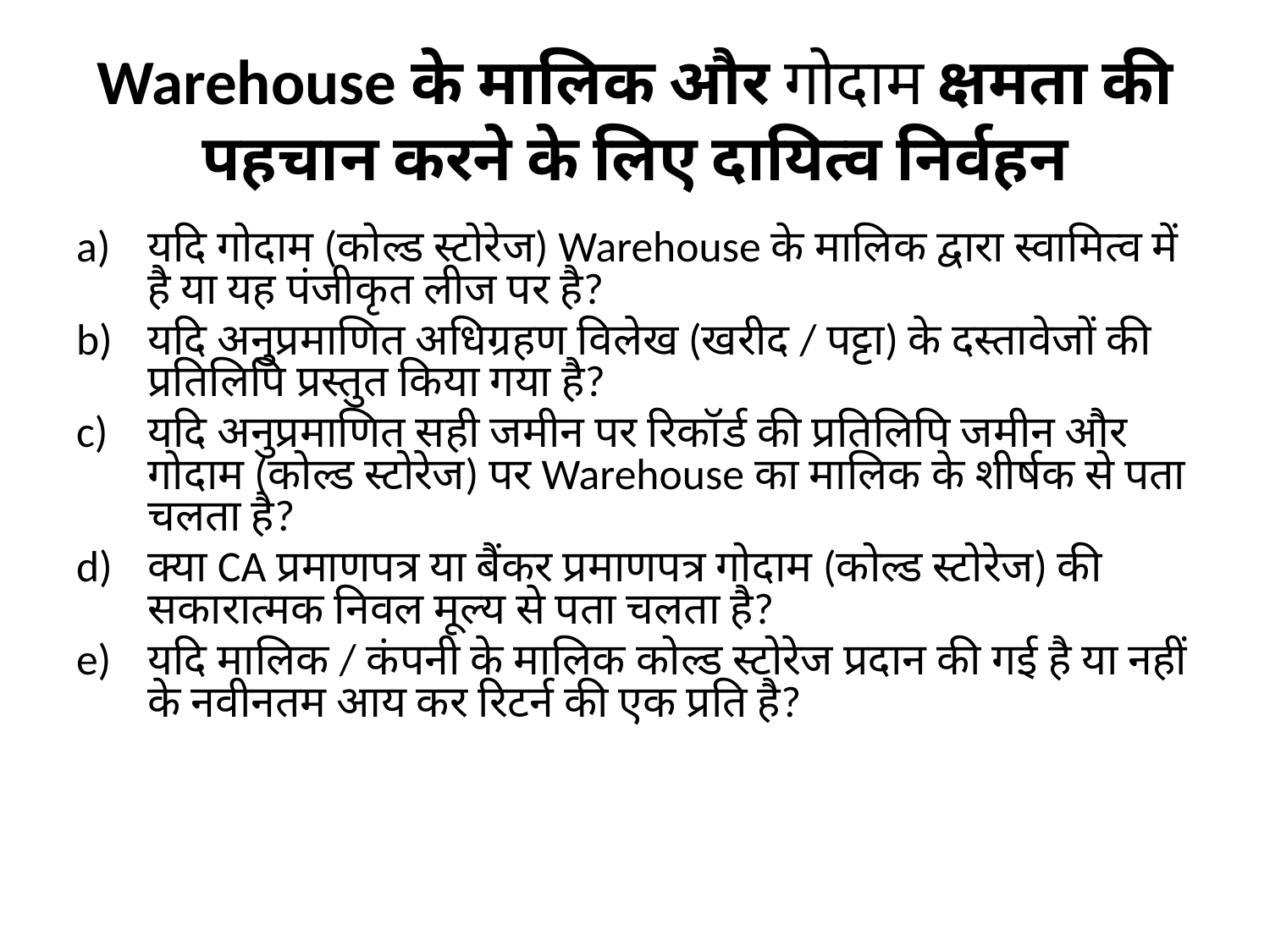

# Warehouse के मालिक और गोदाम क्षमता की पहचान करने के लिए दायित्व निर्वहन
यदि गोदाम (कोल्ड स्टोरेज) Warehouse के मालिक द्वारा स्वामित्व में है या यह पंजीकृत लीज पर है?
यदि अनुप्रमाणित अधिग्रहण विलेख (खरीद / पट्टा) के दस्तावेजों की प्रतिलिपि प्रस्तुत किया गया है?
यदि अनुप्रमाणित सही जमीन पर रिकॉर्ड की प्रतिलिपि जमीन और गोदाम (कोल्ड स्टोरेज) पर Warehouse का मालिक के शीर्षक से पता चलता है?
क्या CA प्रमाणपत्र या बैंकर प्रमाणपत्र गोदाम (कोल्ड स्टोरेज) की सकारात्मक निवल मूल्य से पता चलता है?
यदि मालिक / कंपनी के मालिक कोल्ड स्टोरेज प्रदान की गई है या नहीं के नवीनतम आय कर रिटर्न की एक प्रति है?